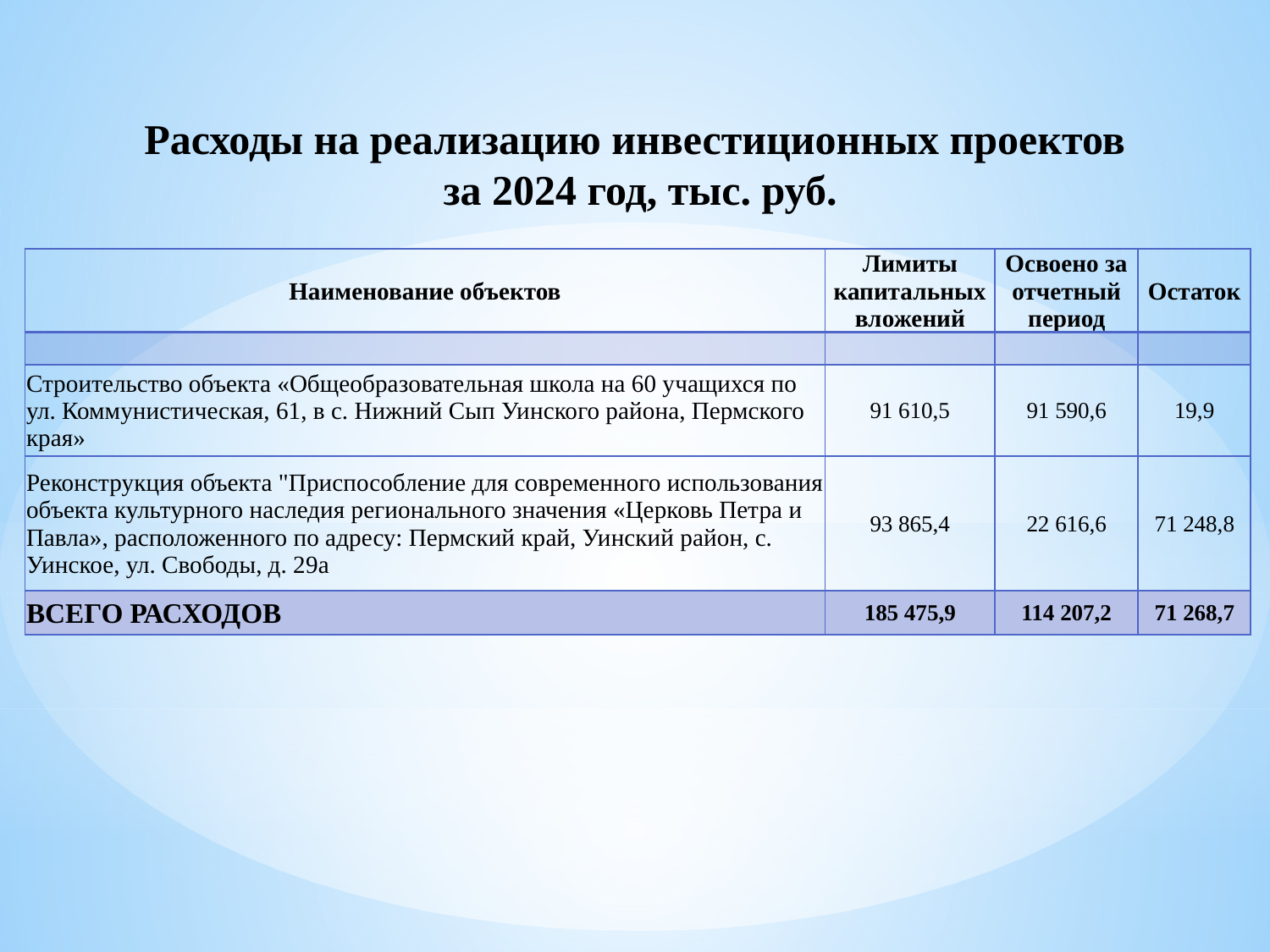

Расходы на реализацию инвестиционных проектов
за 2024 год, тыс. руб.
| Наименование объектов | Лимиты капитальных вложений | Освоено за отчетный период | Остаток |
| --- | --- | --- | --- |
|  |  |  |  |
| Строительство объекта «Общеобразовательная школа на 60 учащихся по ул. Коммунистическая, 61, в с. Нижний Сып Уинского района, Пермского края» | 91 610,5 | 91 590,6 | 19,9 |
| Реконструкция объекта "Приспособление для современного использования объекта культурного наследия регионального значения «Церковь Петра и Павла», расположенного по адресу: Пермский край, Уинский район, с. Уинское, ул. Свободы, д. 29а | 93 865,4 | 22 616,6 | 71 248,8 |
| ВСЕГО РАСХОДОВ | 185 475,9 | 114 207,2 | 71 268,7 |